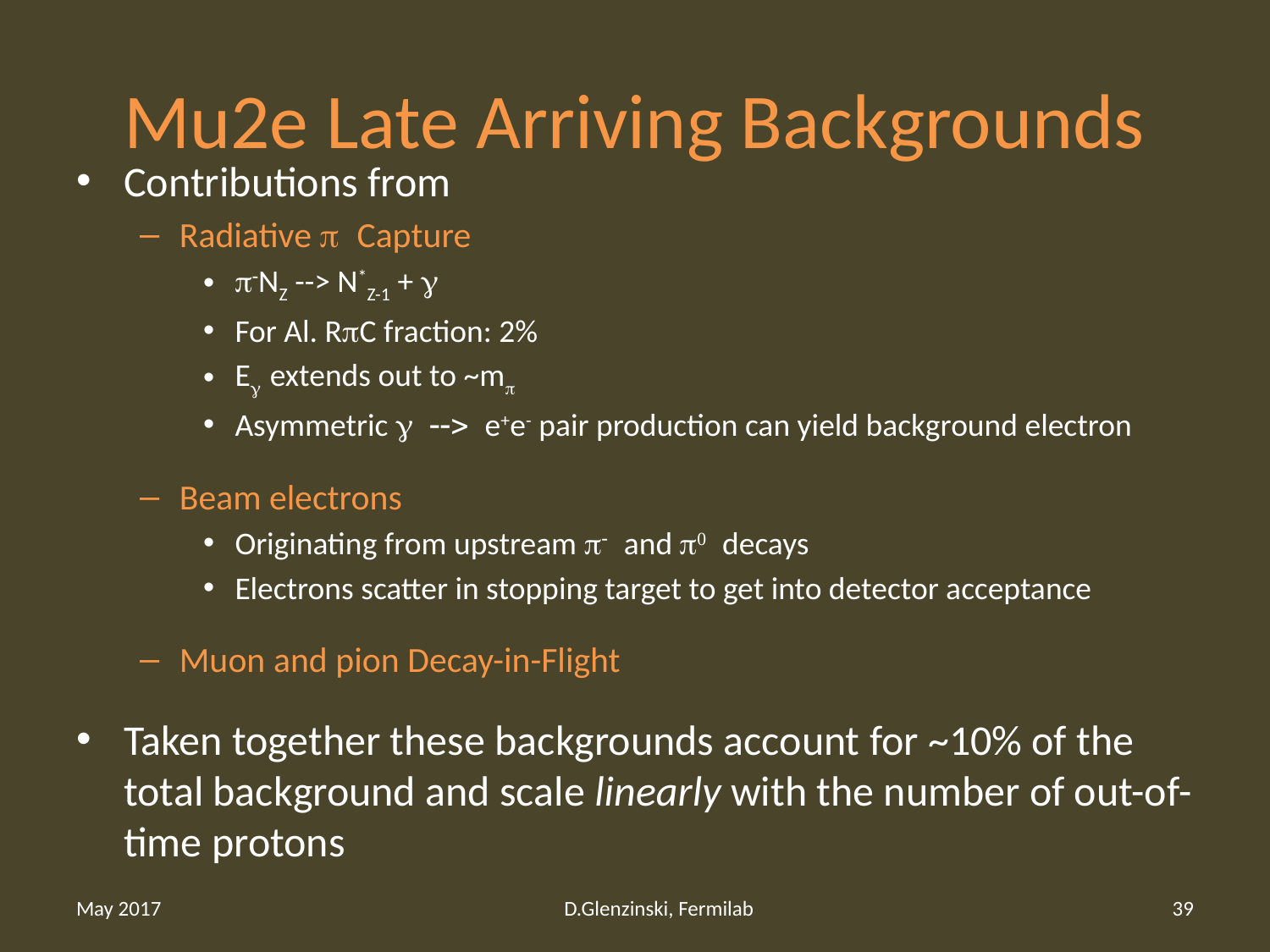

# Mu2e Late Arriving Backgrounds
Contributions from
Radiative π Capture
π−NZ --> N*Z-1 + γ
For Al. RπC fraction: 2%
Eγ extends out to ~mπ
Asymmetric γ −−> e+e- pair production can yield background electron

Beam electrons
Originating from upstream π− and π0 decays
Electrons scatter in stopping target to get into detector acceptance

Muon and pion Decay-in-Flight

Taken together these backgrounds account for ~10% of the total background and scale linearly with the number of out-of-time protons
May 2017
D.Glenzinski, Fermilab
39